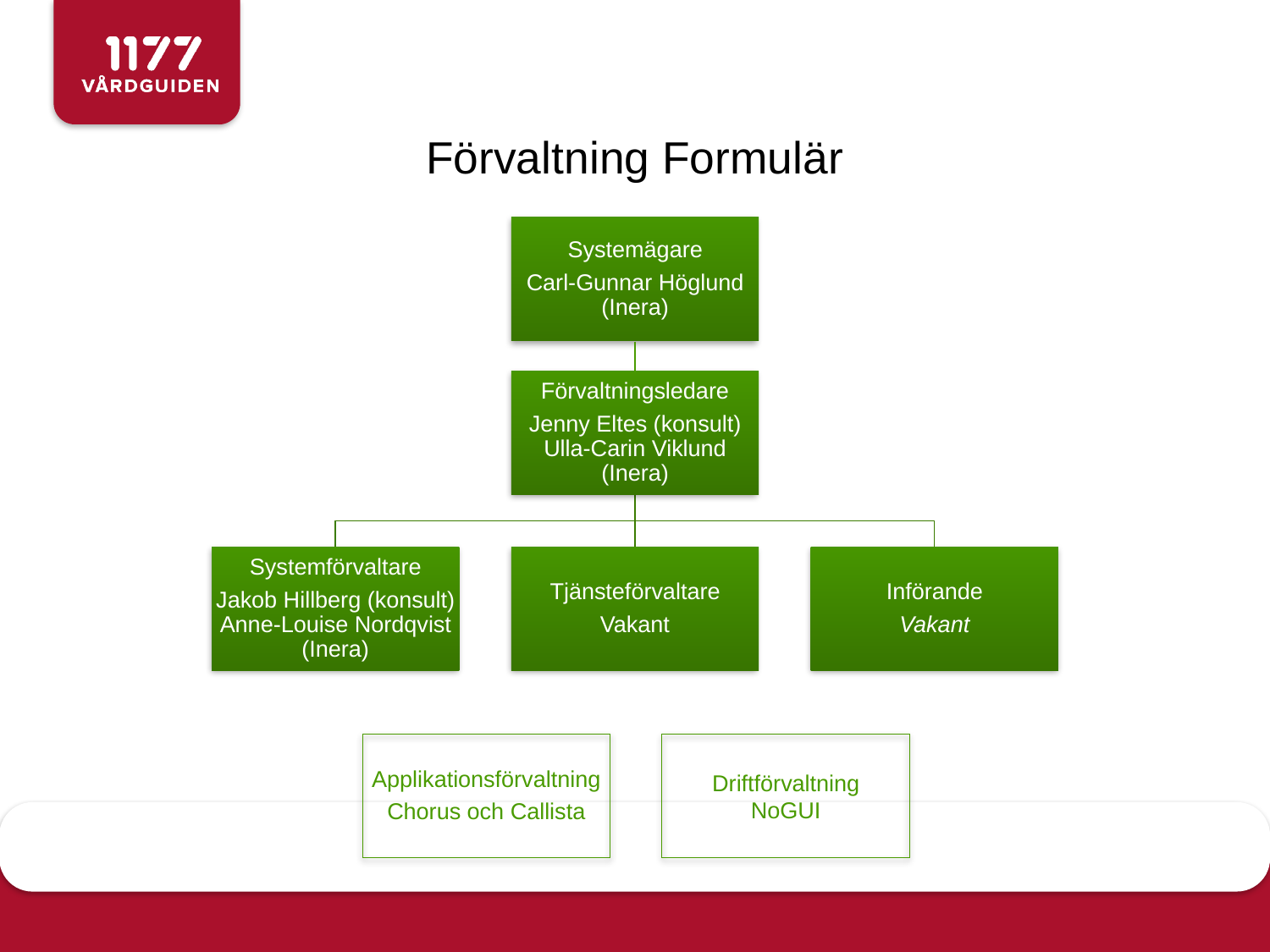

# Förvaltning Formulär
Systemägare
Carl-Gunnar Höglund (Inera)
Förvaltningsledare
Jenny Eltes (konsult)
Ulla-Carin Viklund (Inera)
Systemförvaltare
Jakob Hillberg (konsult)
Anne-Louise Nordqvist (Inera)
Tjänsteförvaltare
Vakant
Införande
Vakant

Applikationsförvaltning
Chorus och Callista

Driftförvaltning
NoGUI